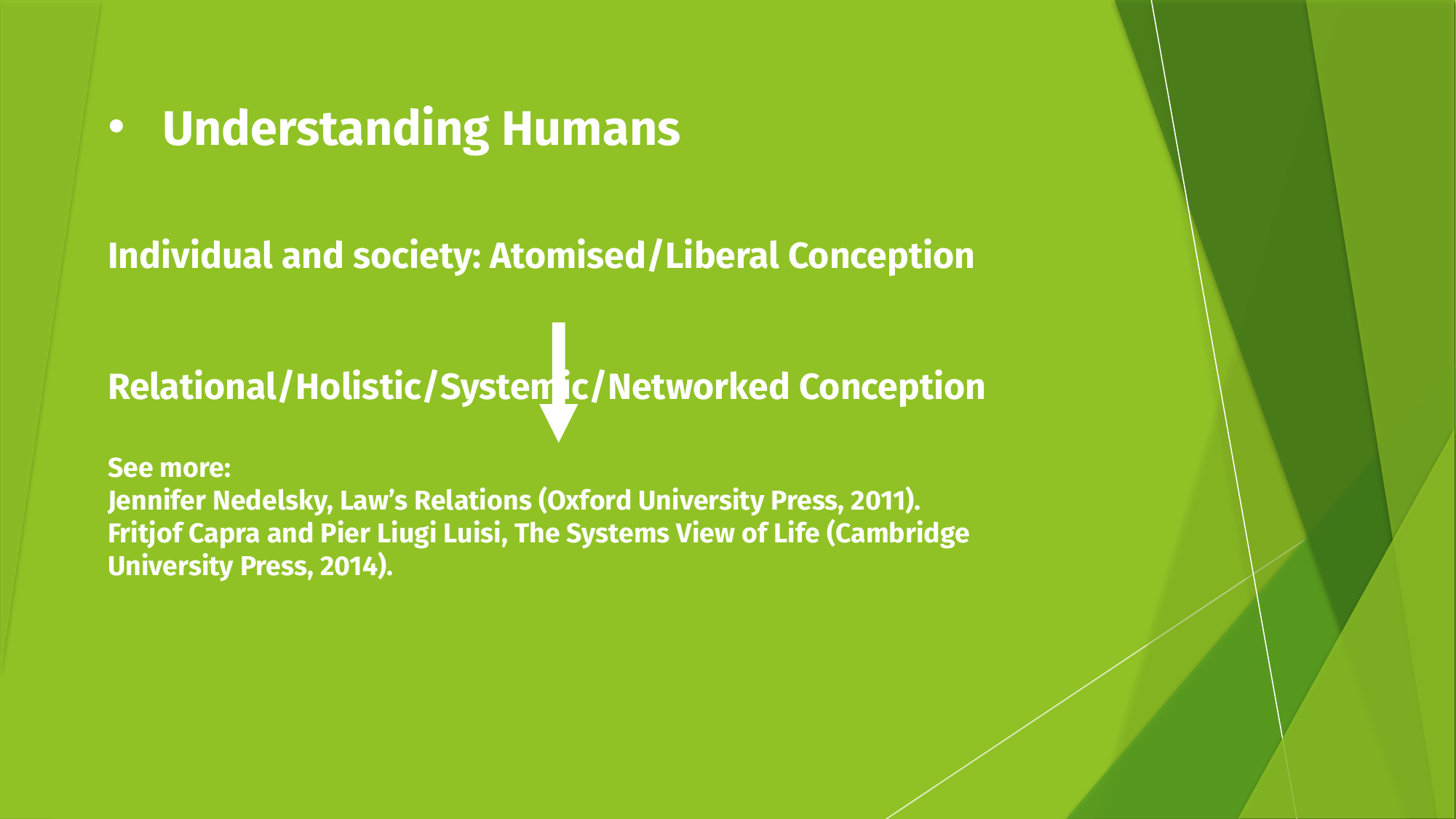

Understanding Humans

Individual and society: Atomised/Liberal Conception

Relational/Holistic/Systemic/Networked Conception

See more:
Jennifer Nedelsky, Law’s Relations (Oxford University Press, 2011).
Fritjof Capra and Pier Liugi Luisi, The Systems View of Life (Cambridge University Press, 2014).